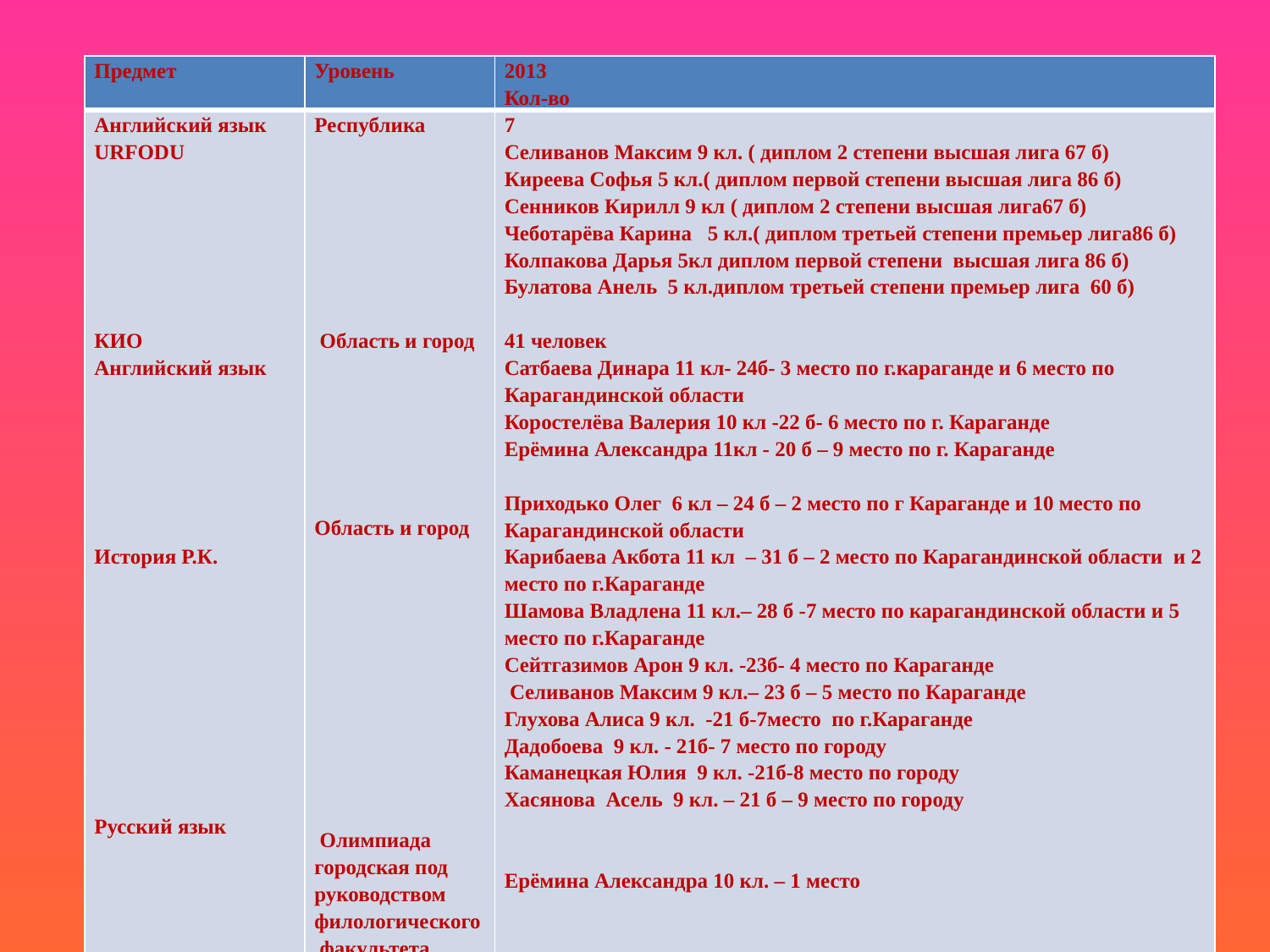

| Предмет | Уровень | 2013 Кол-во |
| --- | --- | --- |
| Английский язык URFODU             КИО Английский язык             История Р.К.                   Русский язык             История Олимпиада по обществоведческим дисциплинам   История .Олиимпиада по правовым дисциплинам | Республика                Область и город         Область и город              Олимпиада городская под руководством филологического факультета КАРГУ им Букетова   Область КАРГУ Городской тур Республиканской олимпиады | 7 Селиванов Максим 9 кл. ( диплом 2 степени высшая лига 67 б) Киреева Софья 5 кл.( диплом первой степени высшая лига 86 б) Сенников Кирилл 9 кл ( диплом 2 степени высшая лига67 б) Чеботарёва Карина 5 кл.( диплом третьей степени премьер лига86 б) Колпакова Дарья 5кл диплом первой степени высшая лига 86 б) Булатова Анель 5 кл.диплом третьей степени премьер лига 60 б)   41 человек Сатбаева Динара 11 кл- 24б- 3 место по г.караганде и 6 место по Карагандинской области Коростелёва Валерия 10 кл -22 б- 6 место по г. Караганде Ерёмина Александра 11кл - 20 б – 9 место по г. Караганде   Приходько Олег 6 кл – 24 б – 2 место по г Караганде и 10 место по Карагандинской области Карибаева Акбота 11 кл – 31 б – 2 место по Карагандинской области и 2 место по г.Караганде Шамова Владлена 11 кл.– 28 б -7 место по карагандинской области и 5 место по г.Караганде Сейтгазимов Арон 9 кл. -23б- 4 место по Караганде Селиванов Максим 9 кл.– 23 б – 5 место по Караганде Глухова Алиса 9 кл. -21 б-7место по г.Караганде Дадобоева 9 кл. - 21б- 7 место по городу Каманецкая Юлия 9 кл. -21б-8 место по городу Хасянова Асель 9 кл. – 21 б – 9 место по городу     Ерёмина Александра 10 кл. – 1 место         Шамова Владлена – 2 место       Шамова Владлена 11 – 3 место |